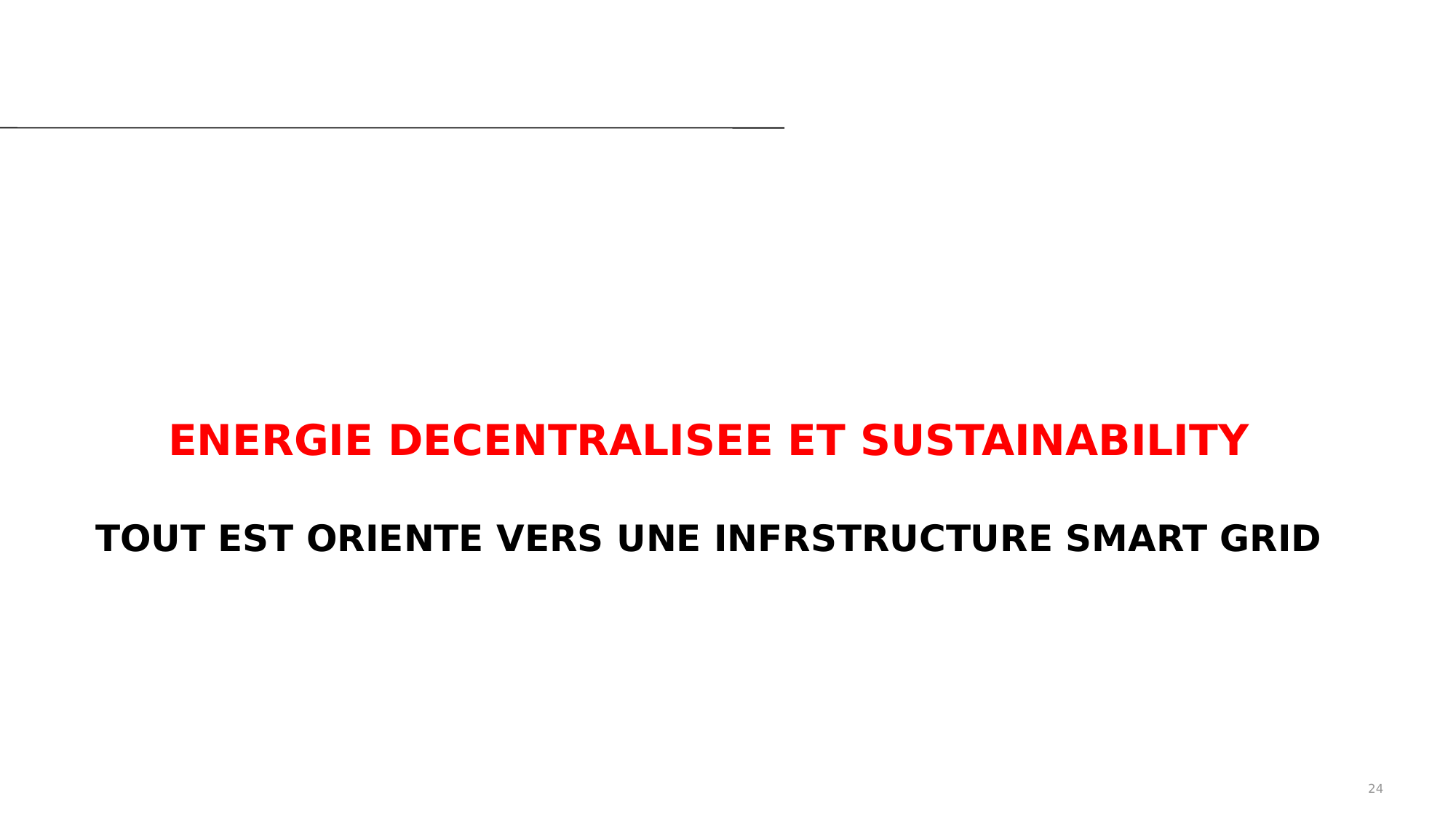

# ENERGIE DECENTRALISEE ET SUSTAINABILITY TOUT EST ORIENTE VERS UNE INFRSTRUCTURE SMART GRID
			24